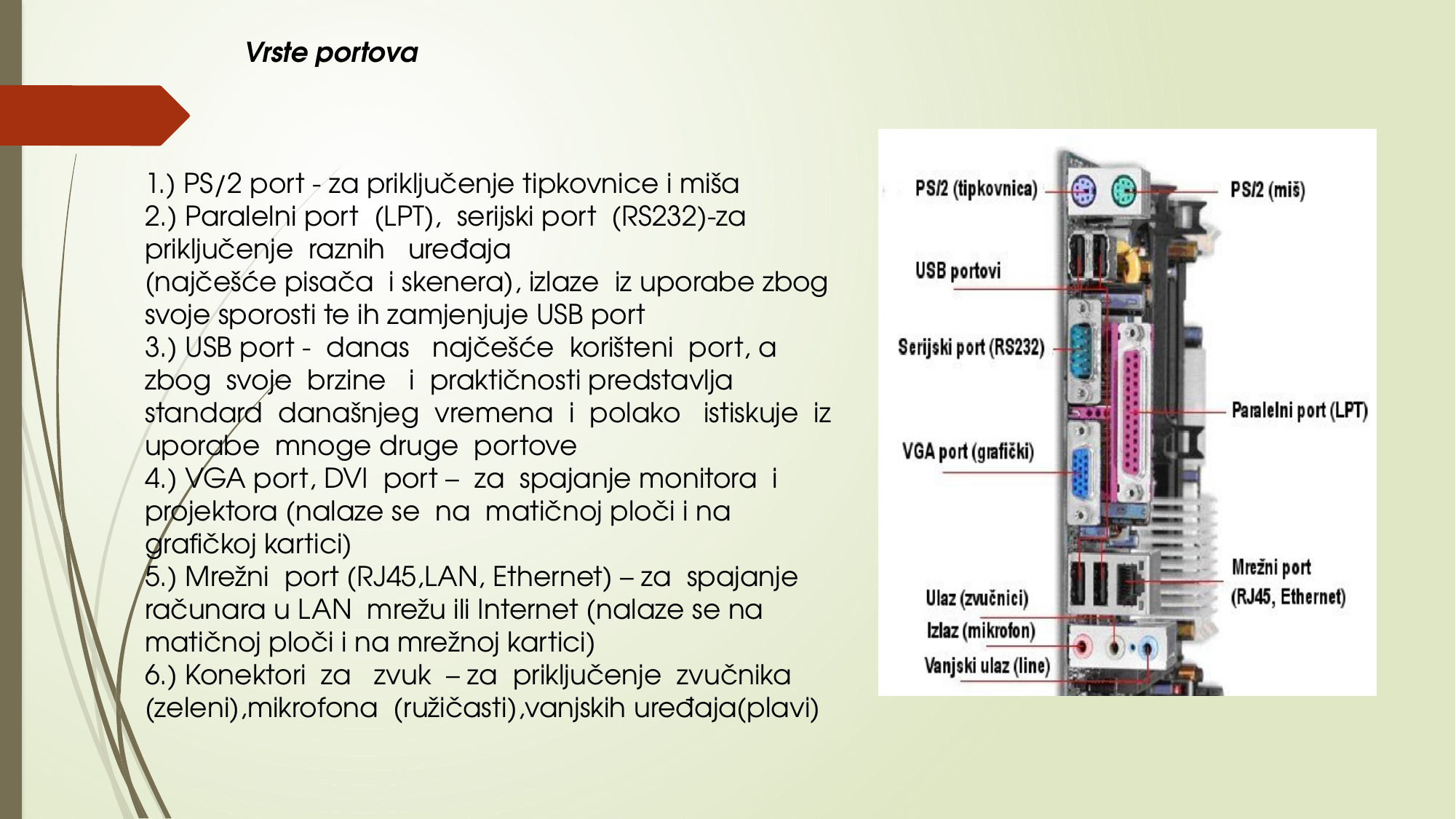

Vrste portova

1.) PS/2 port - za priključenje tipkovnice i miša
2.) Paralelni port  (LPT),  serijski port  (RS232)-za priključenje  raznih   uređaja
(najčešće pisača  i skenera), izlaze  iz uporabe zbog svoje sporosti te ih zamjenjuje USB port
3.) USB port -  danas   najčešće  korišteni  port, a  zbog  svoje  brzine   i  praktičnosti predstavlja  standard  današnjeg  vremena  i  polako   istiskuje  iz  uporabe  mnoge druge  portove
4.) VGA port, DVI  port –  za  spajanje monitora  i projektora (nalaze se  na  matičnoj ploči i na grafičkoj kartici)
5.) Mrežni  port (RJ45,LAN, Ethernet) – za  spajanje  računara u LAN  mrežu ili Internet (nalaze se na matičnoj ploči i na mrežnoj kartici)
6.) Konektori  za   zvuk  – za  priključenje  zvučnika (zeleni),mikrofona  (ružičasti),vanjskih uređaja(plavi)